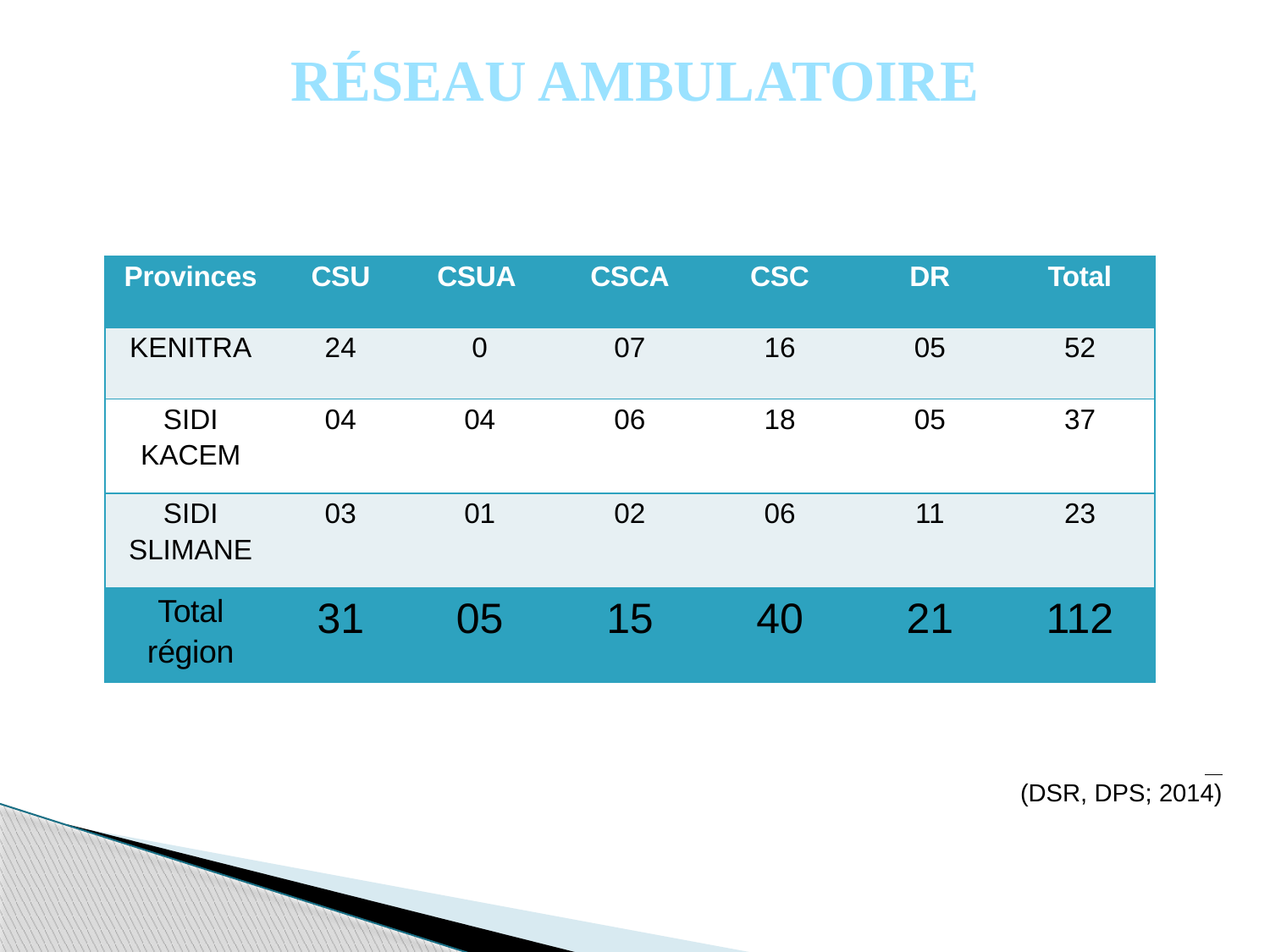

RÉSEAU AMBULATOIRE
| Provinces | CSU | CSUA | CSCA | CSC | DR | Total |
| --- | --- | --- | --- | --- | --- | --- |
| KENITRA | 24 | 0 | 07 | 16 | 05 | 52 |
| SIDI KACEM | 04 | 04 | 06 | 18 | 05 | 37 |
| SIDI SLIMANE | 03 | 01 | 02 | 06 | 11 | 23 |
| Total région | 31 | 05 | 15 | 40 | 21 | 112 |

             (DSR, DPS; 2014)